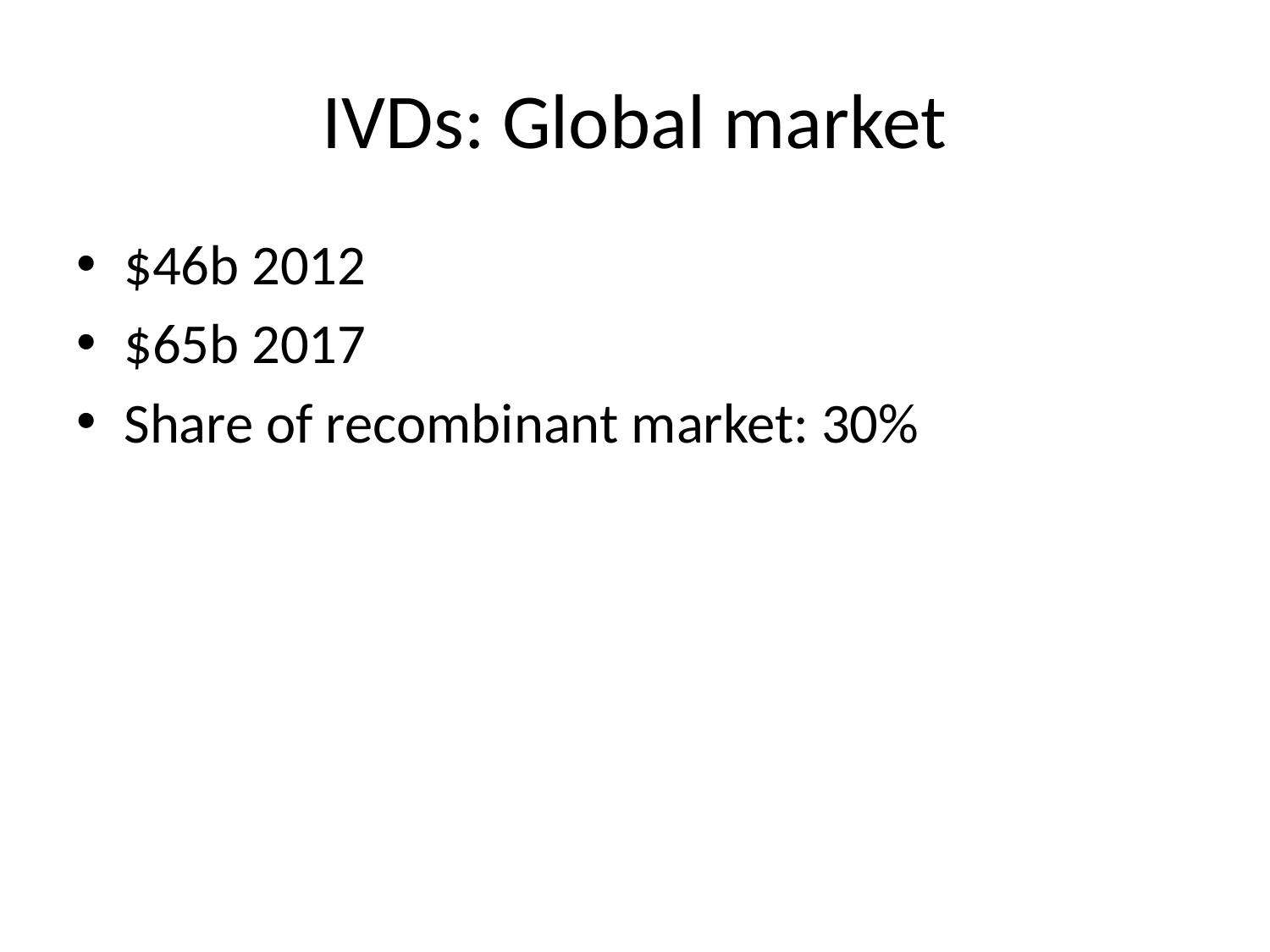

# IVDs: Global market
$46b 2012
$65b 2017
Share of recombinant market: 30%